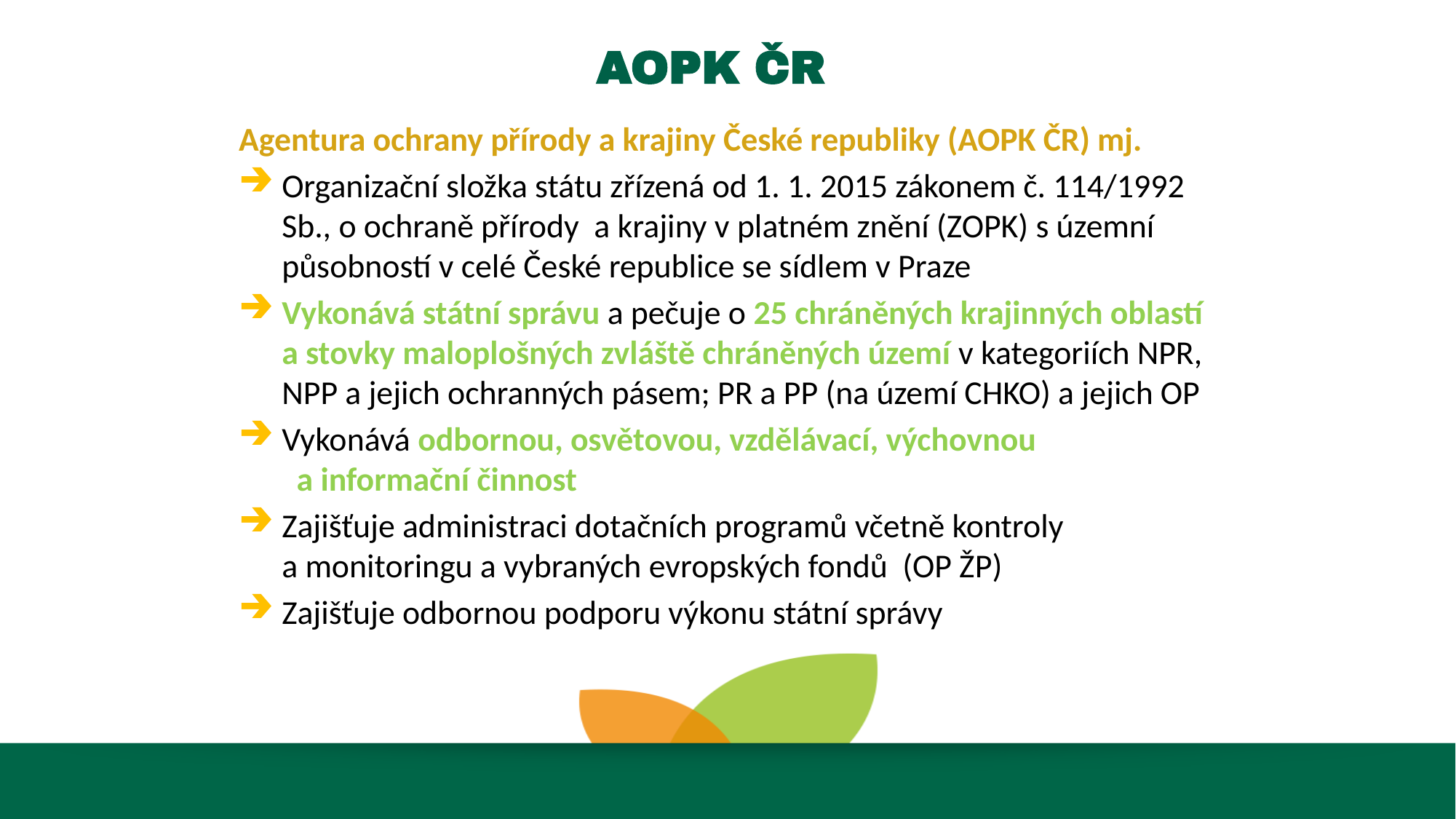

AOPK ČR
Agentura ochrany přírody a krajiny České republiky (AOPK ČR) mj.
Organizační složka státu zřízená od 1. 1. 2015 zákonem č. 114/1992 Sb., o ochraně přírody  a krajiny v platném znění (ZOPK) s územní působností v celé České republice se sídlem v Praze
Vykonává státní správu a pečuje o 25 chráněných krajinných oblastí a stovky maloplošných zvláště chráněných území v kategoriích NPR, NPP a jejich ochranných pásem; PR a PP (na území CHKO) a jejich OP
Vykonává odbornou, osvětovou, vzdělávací, výchovnou                           a informační činnost
Zajišťuje administraci dotačních programů včetně kontroly                     a monitoringu a vybraných evropských fondů  (OP ŽP)
Zajišťuje odbornou podporu výkonu státní správy